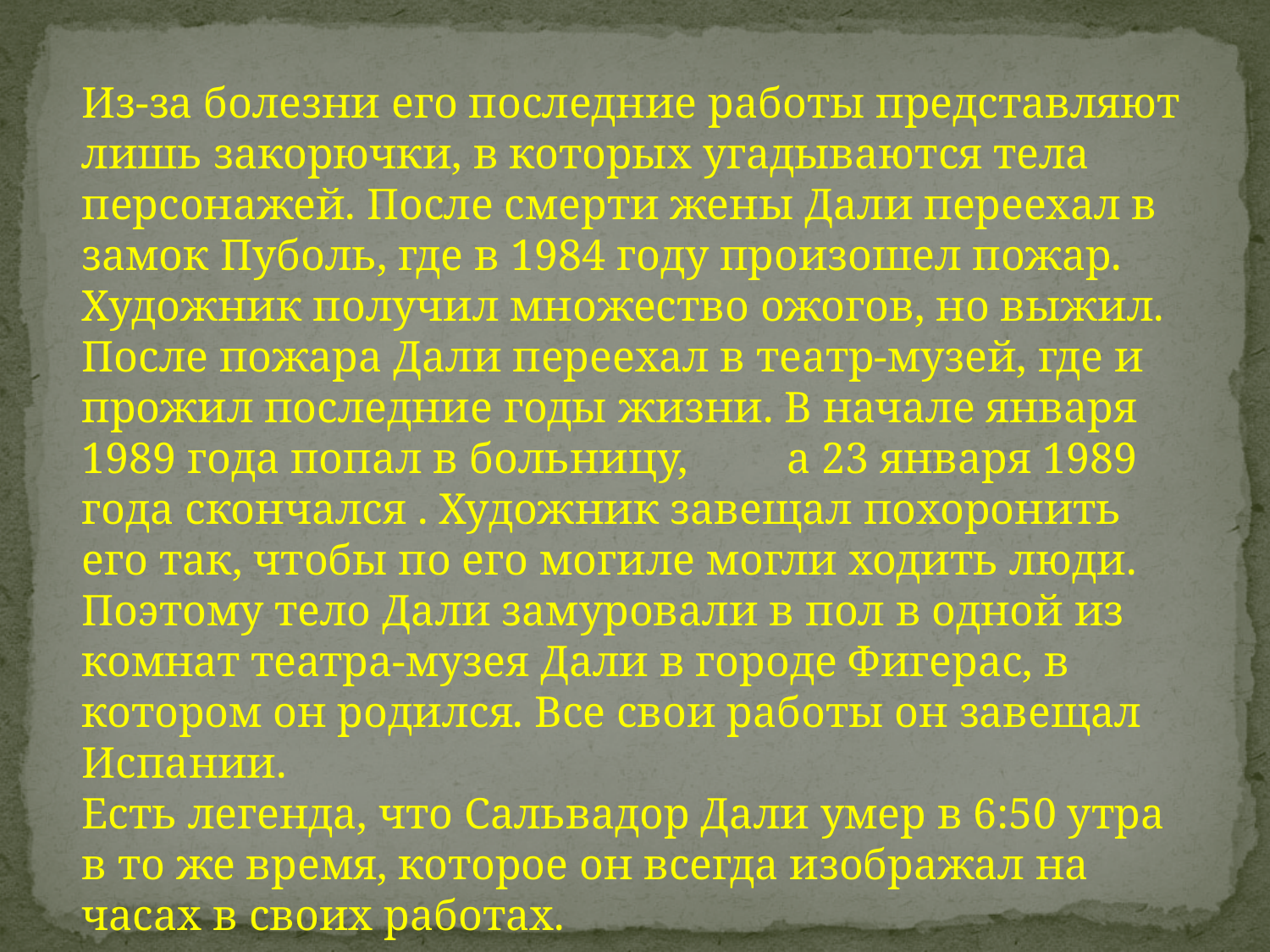

Из-за болезни его последние работы представляют лишь закорючки, в которых угадываются тела персонажей. После смерти жены Дали переехал в замок Пуболь, где в 1984 году произошел пожар. Художник получил множество ожогов, но выжил. После пожара Дали переехал в театр-музей, где и прожил последние годы жизни. В начале января 1989 года попал в больницу,         а 23 января 1989 года скончался . Художник завещал похоронить его так, чтобы по его могиле могли ходить люди. Поэтому тело Дали замуровали в пол в одной из комнат театра-музея Дали в городе Фигерас, в котором он родился. Все свои работы он завещал Испании.
Есть легенда, что Сальвадор Дали умер в 6:50 утра в то же время, которое он всегда изображал на часах в своих работах.